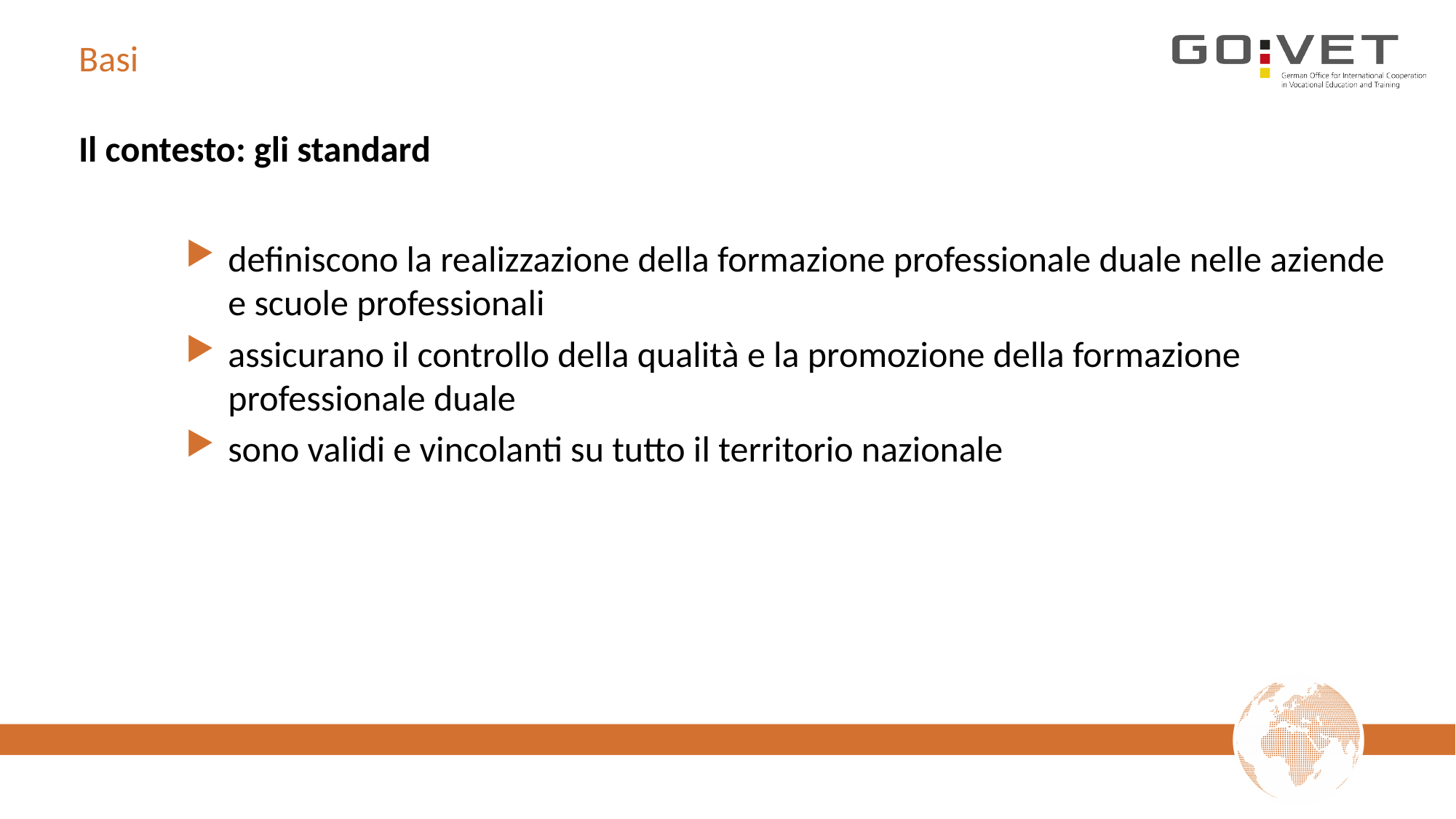

# Basi
Il contesto: gli standard

definiscono la realizzazione della formazione professionale duale nelle aziende e scuole professionali
assicurano il controllo della qualità e la promozione della formazione professionale duale
sono validi e vincolanti su tutto il territorio nazionale